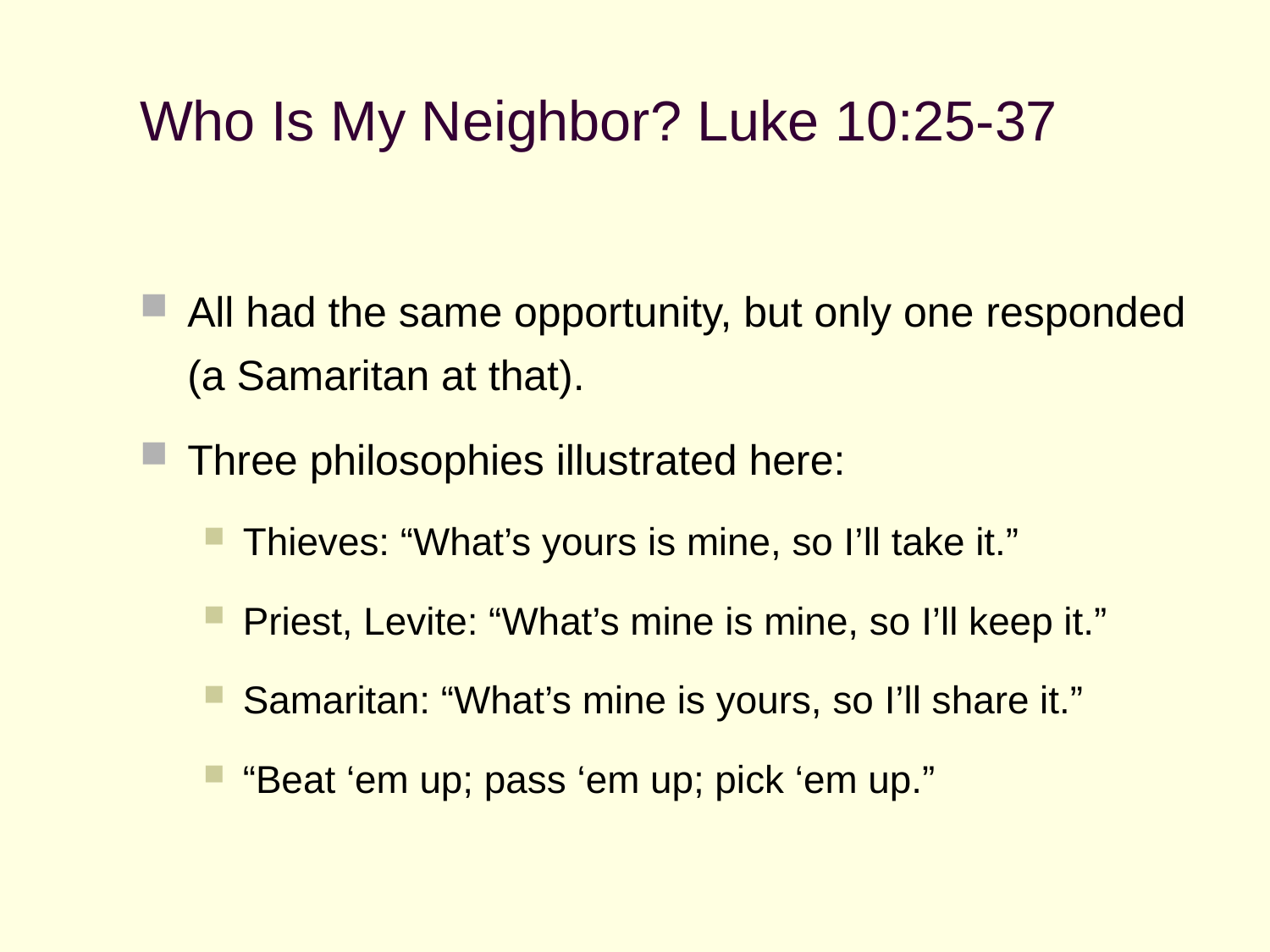

# Who Is My Neighbor? Luke 10:25-37
All had the same opportunity, but only one responded (a Samaritan at that).
Three philosophies illustrated here:
Thieves: “What’s yours is mine, so I’ll take it.”
Priest, Levite: “What’s mine is mine, so I’ll keep it.”
Samaritan: “What’s mine is yours, so I’ll share it.”
“Beat ‘em up; pass ‘em up; pick ‘em up.”